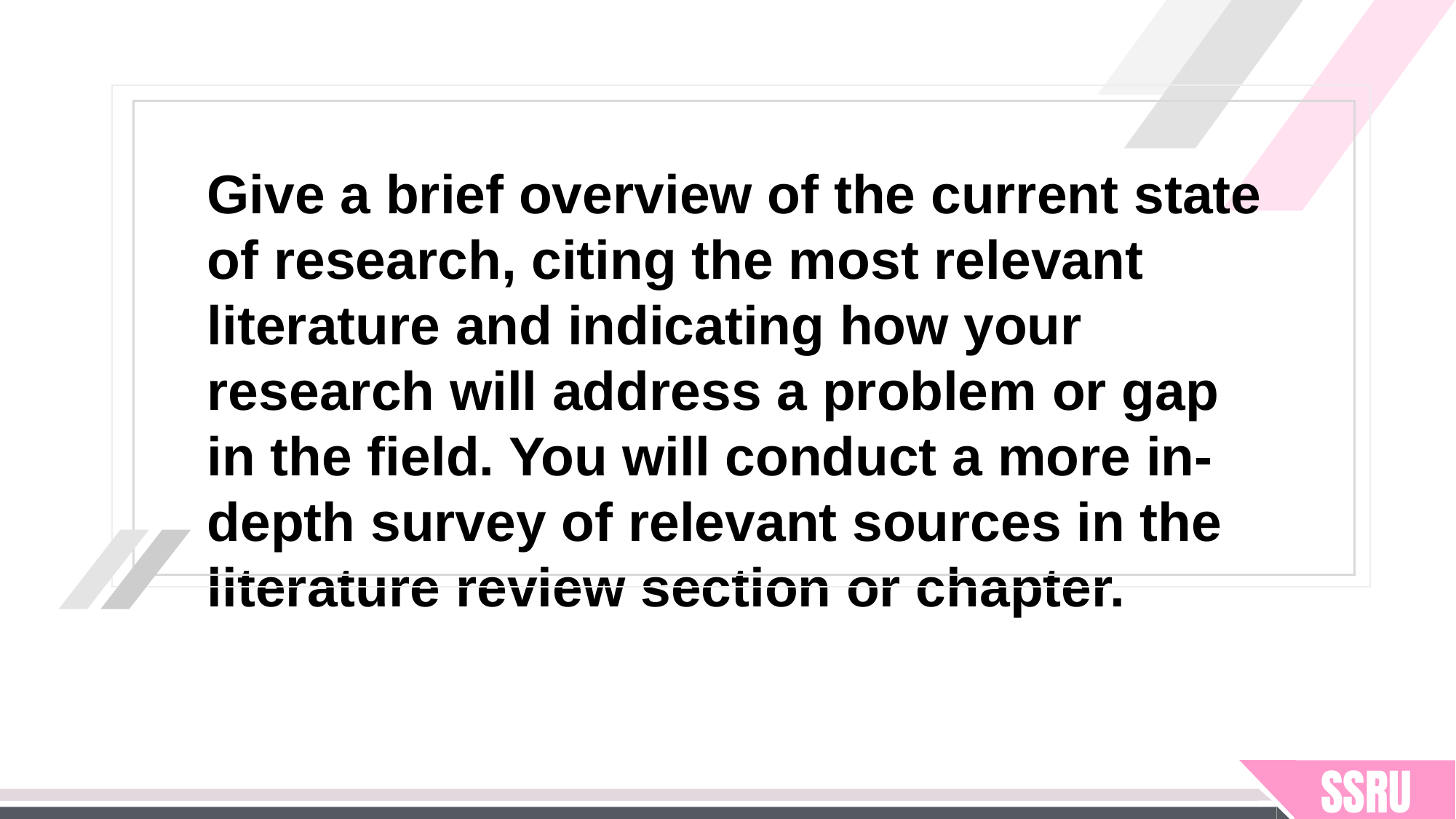

Give a brief overview of the current state of research, citing the most relevant literature and indicating how your research will address a problem or gap in the field. You will conduct a more in-depth survey of relevant sources in the literature review section or chapter.

SSRU